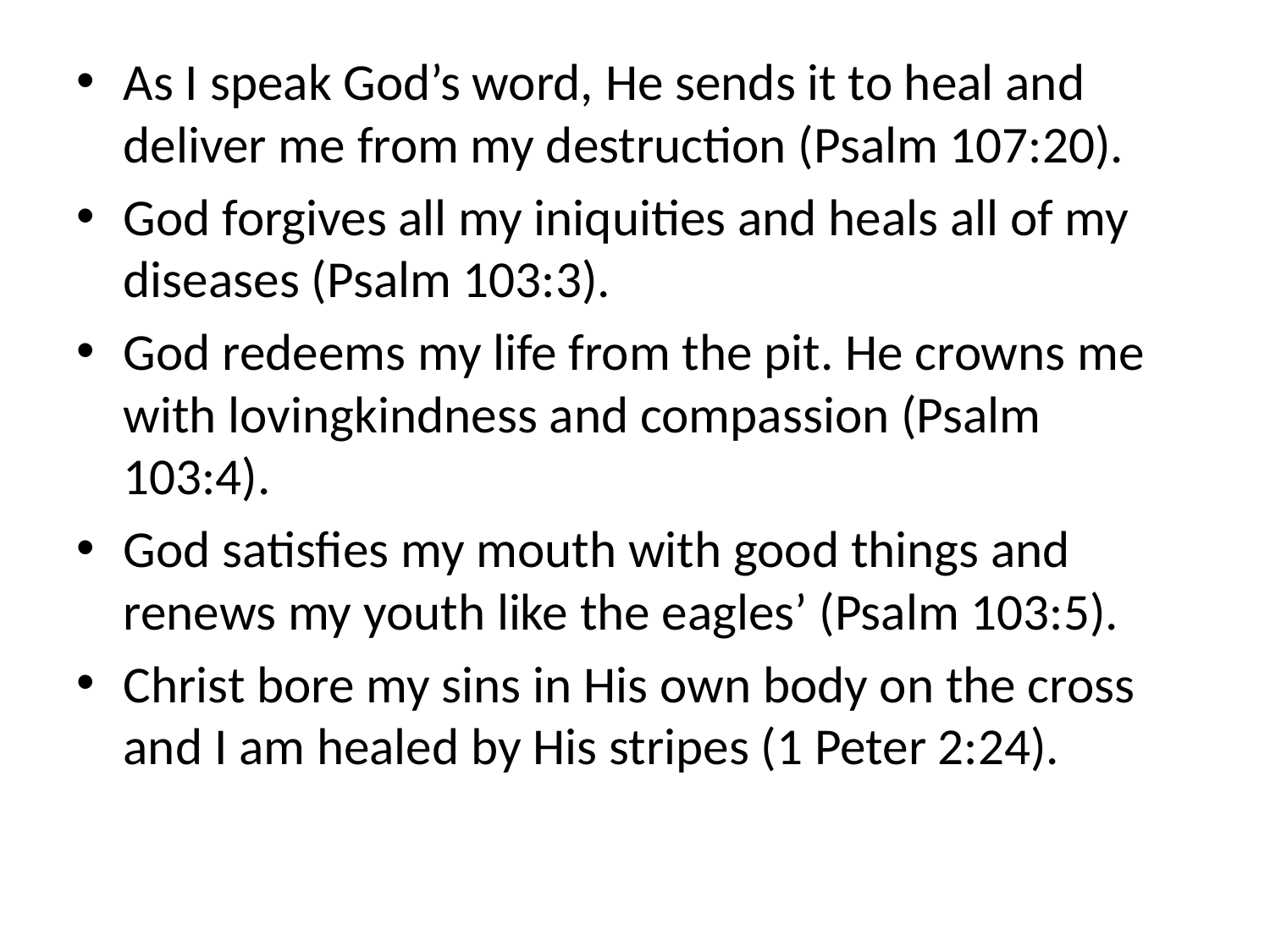

As I speak God’s word, He sends it to heal and deliver me from my destruction (Psalm 107:20).
God forgives all my iniquities and heals all of my diseases (Psalm 103:3).
God redeems my life from the pit. He crowns me with lovingkindness and compassion (Psalm 103:4).
God satisfies my mouth with good things and renews my youth like the eagles’ (Psalm 103:5).
Christ bore my sins in His own body on the cross and I am healed by His stripes (1 Peter 2:24).